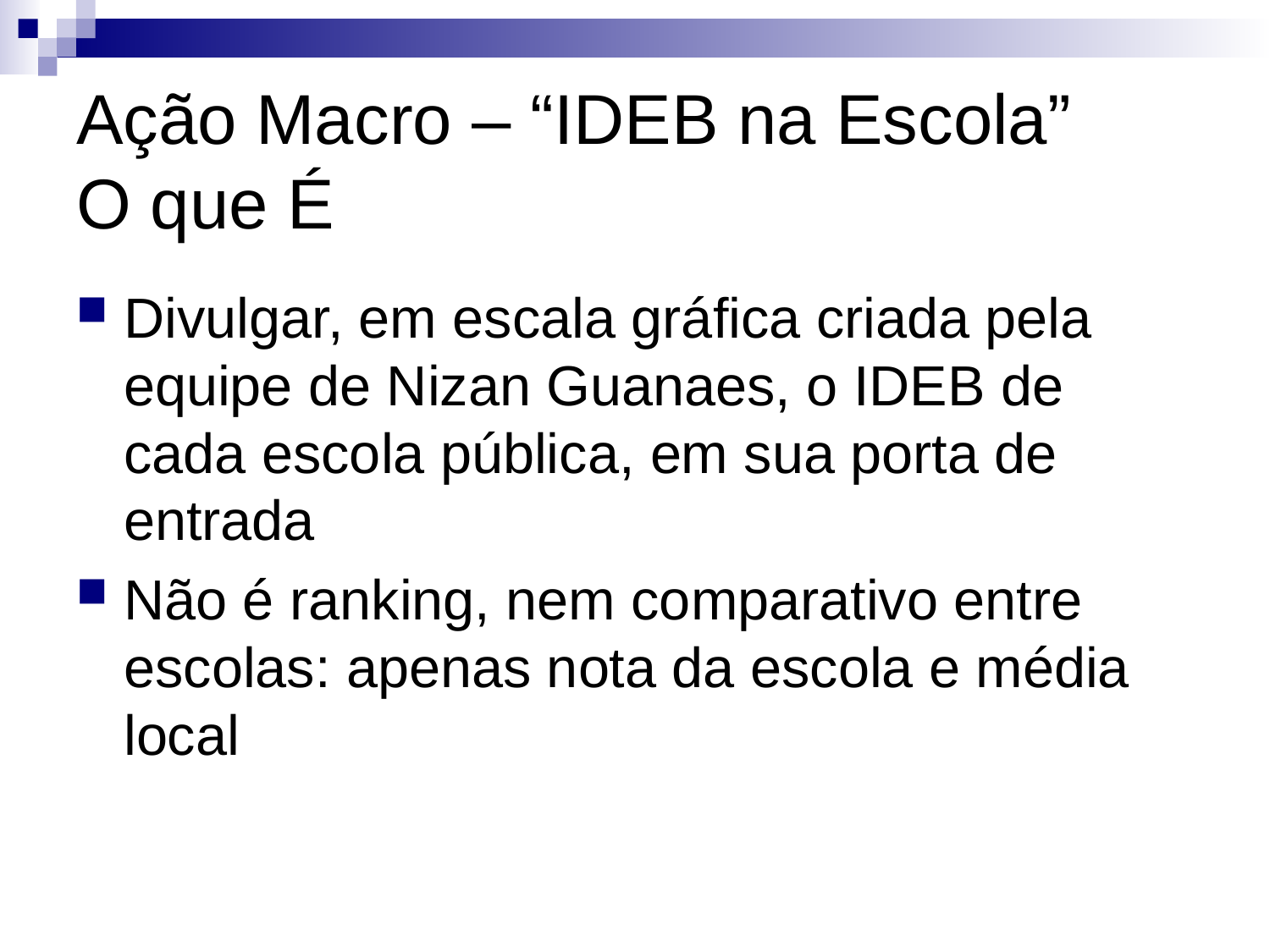

# Ação Macro – “IDEB na Escola” O que É
Divulgar, em escala gráfica criada pela equipe de Nizan Guanaes, o IDEB de cada escola pública, em sua porta de entrada
Não é ranking, nem comparativo entre escolas: apenas nota da escola e média local